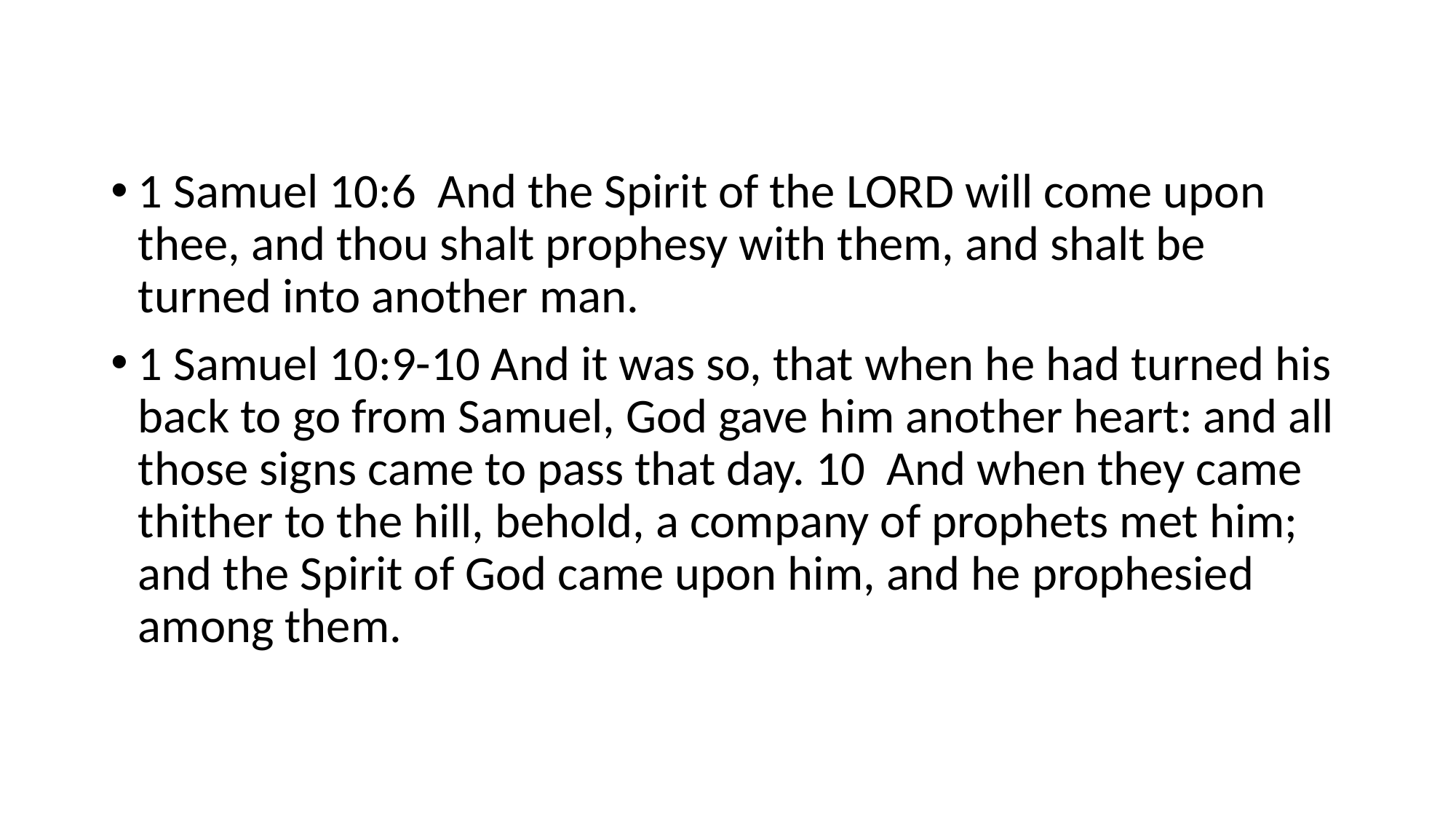

1 Samuel 10:6  And the Spirit of the LORD will come upon thee, and thou shalt prophesy with them, and shalt be turned into another man.
1 Samuel 10:9-10 And it was so, that when he had turned his back to go from Samuel, God gave him another heart: and all those signs came to pass that day. 10  And when they came thither to the hill, behold, a company of prophets met him; and the Spirit of God came upon him, and he prophesied among them.